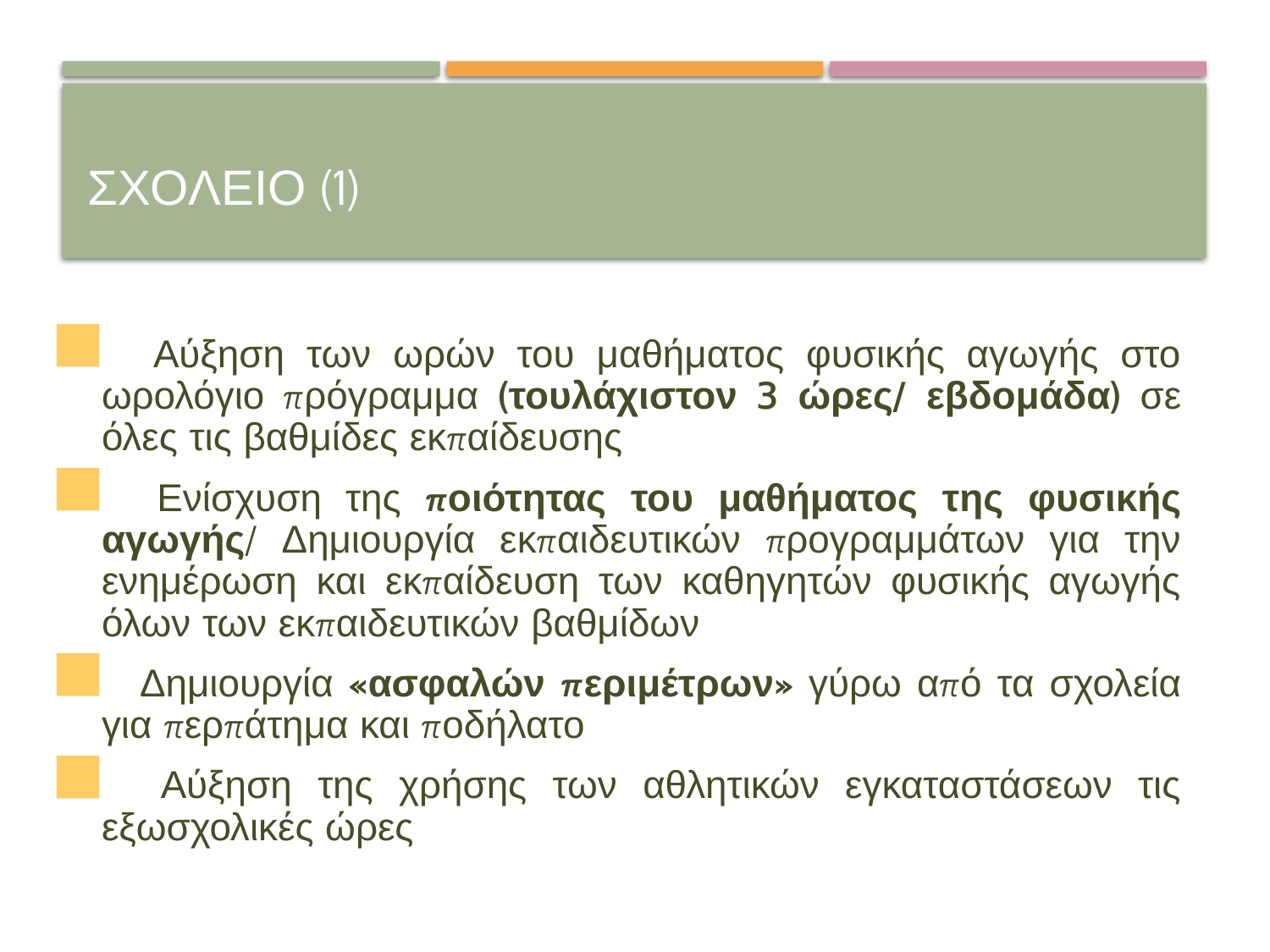

# Σχολειο (1)
  Αύξηση των ωρών του μαθήματος φυσικής αγωγής στο ωρολόγιο πρόγραμμα (τουλάχιστον 3 ώρες/ εβδομάδα) σε όλες τις βαθμίδες εκπαίδευσης
  Ενίσχυση της ποιότητας του μαθήματος της φυσικής αγωγής/ Δημιουργία εκπαιδευτικών προγραμμάτων για την ενημέρωση και εκπαίδευση των καθηγητών φυσικής αγωγής όλων των εκπαιδευτικών βαθμίδων
  Δημιουργία «ασφαλών περιμέτρων» γύρω από τα σχολεία για περπάτημα και ποδήλατο
  Αύξηση της χρήσης των αθλητικών εγκαταστάσεων τις εξωσχολικές ώρες